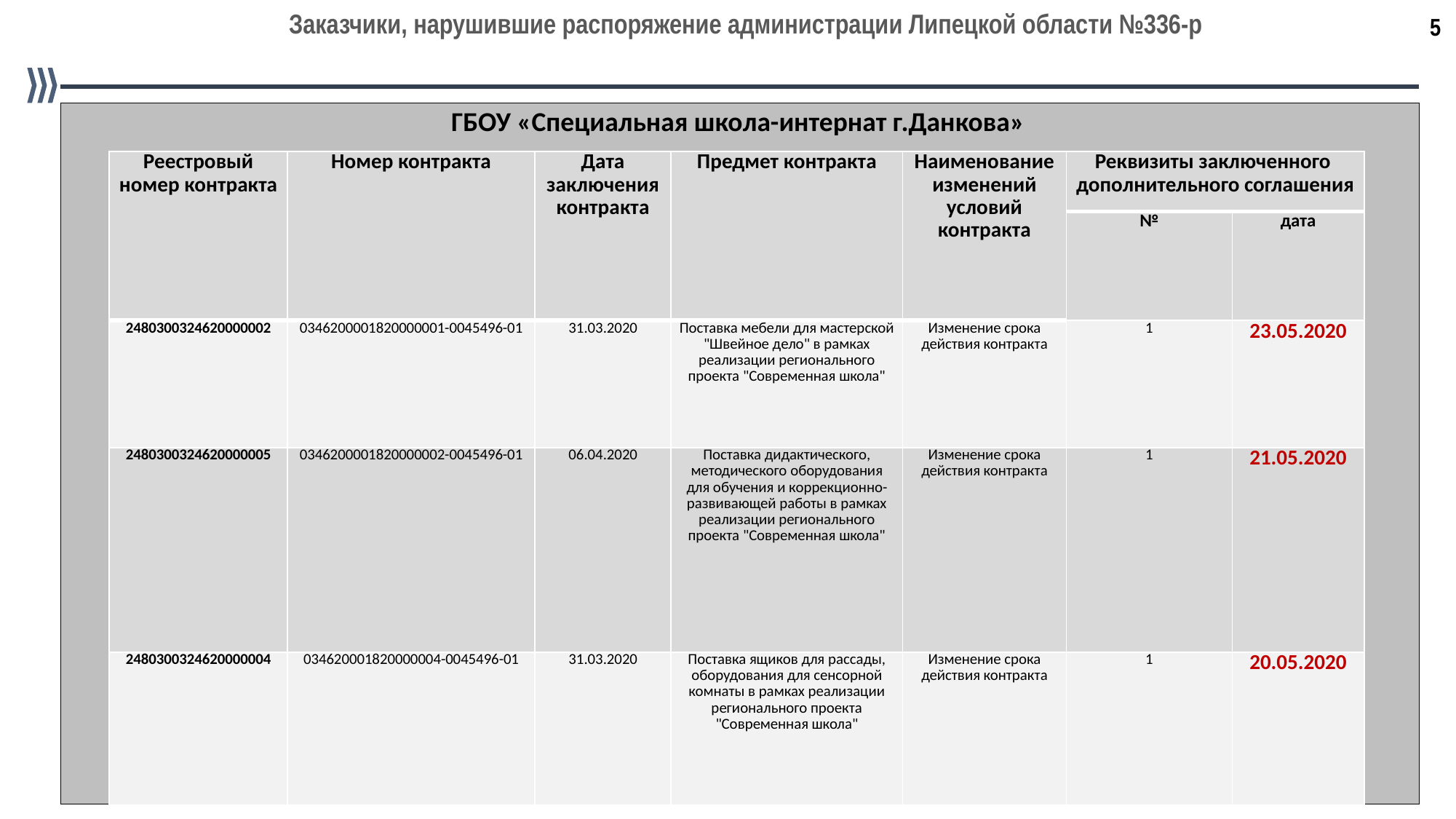

5
       Заказчики, нарушившие распоряжение администрации Липецкой области №336-р

ГБОУ «Специальная школа-интернат г.Данкова»

| Реестровый номер контракта | Номер контракта | Дата заключения контракта | Предмет контракта | Наименование изменений условий контракта | Реквизиты заключенного дополнительного соглашения |  |
| --- | --- | --- | --- | --- | --- | --- |
|  |  |  |  |  | № | дата |
| 2480300324620000002 | 0346200001820000001-0045496-01 | 31.03.2020 | Поставка мебели для мастерской "Швейное дело" в рамках реализации регионального проекта "Современная школа" | Изменение срока действия контракта | 1 | 23.05.2020 |
| 2480300324620000005 | 0346200001820000002-0045496-01 | 06.04.2020 | Поставка дидактического, методического оборудования для обучения и коррекционно-развивающей работы в рамках реализации регионального проекта "Современная школа" | Изменение срока действия контракта | 1 | 21.05.2020 |
| 2480300324620000004 | 034620001820000004-0045496-01 | 31.03.2020 | Поставка ящиков для рассады, оборудования для сенсорной комнаты в рамках реализации регионального проекта "Современная школа" | Изменение срока действия контракта | 1 | 20.05.2020 |